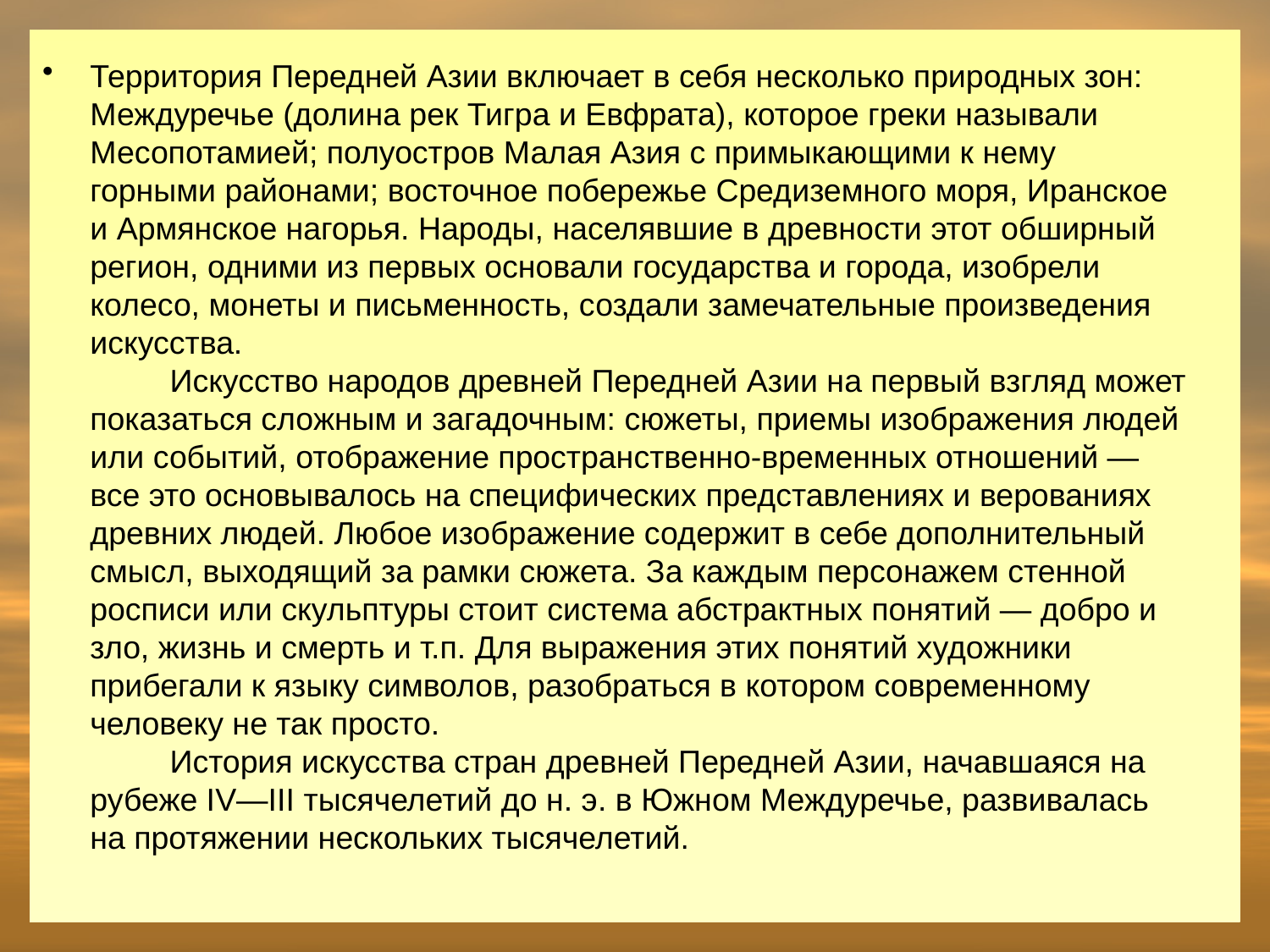

Территория Передней Азии включает в себя несколько природных зон: Междуречье (долина рек Тигра и Евфрата), которое греки называли Месопотамией; полуостров Малая Азия с примыкающими к нему горными районами; восточное побережье Средиземного моря, Иранское и Армянское нагорья. Народы, населявшие в древности этот обширный регион, одними из первых основали государства и города, изобрели колесо, монеты и письменность, создали замечательные произведения искусства.
         Искусство народов древней Передней Азии на первый взгляд может показаться сложным и загадочным: сюжеты, приемы изображения людей или событий, отображение пространственно-временных отношений — все это основывалось на специфических представлениях и верованиях древних людей. Любое изображение содержит в себе дополнительный смысл, выходящий за рамки сюжета. За каждым персонажем стенной росписи или скульптуры стоит система абстрактных понятий — добро и зло, жизнь и смерть и т.п. Для выражения этих понятий художники прибегали к языку символов, разобраться в котором современному человеку не так просто.
         История искусства стран древней Передней Азии, начавшаяся на рубеже IV—III тысячелетий до н. э. в Южном Междуречье, развивалась на протяжении нескольких тысячелетий.